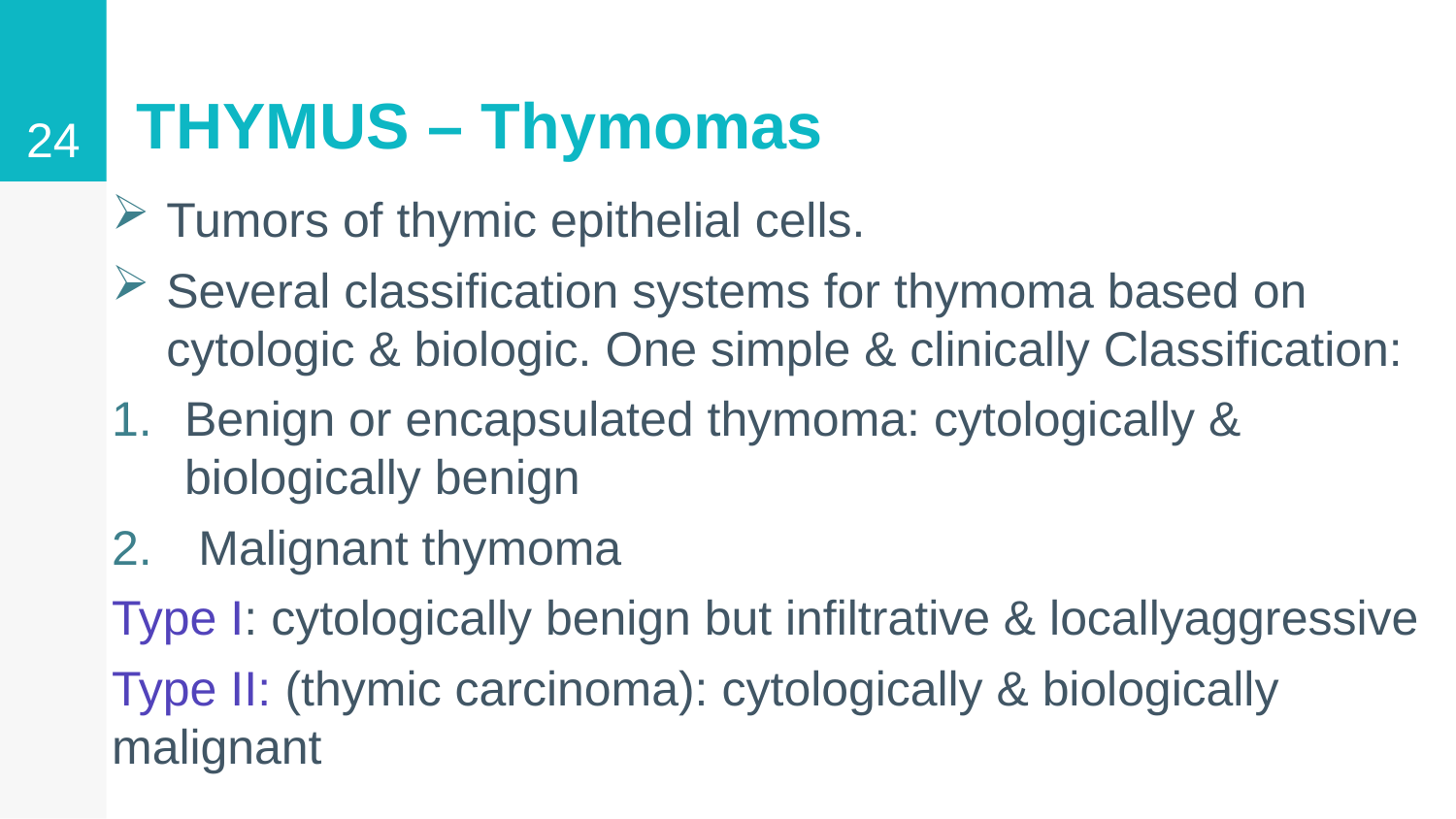

24

# THYMUS – Thymomas

Tumors of thymic epithelial cells.
Several classification systems for thymoma based on cytologic & biologic. One simple & clinically Classification:
Benign or encapsulated thymoma: cytologically & biologically benign
 Malignant thymoma
Type I: cytologically benign but infiltrative & locallyaggressive
Type II: (thymic carcinoma): cytologically & biologically malignant